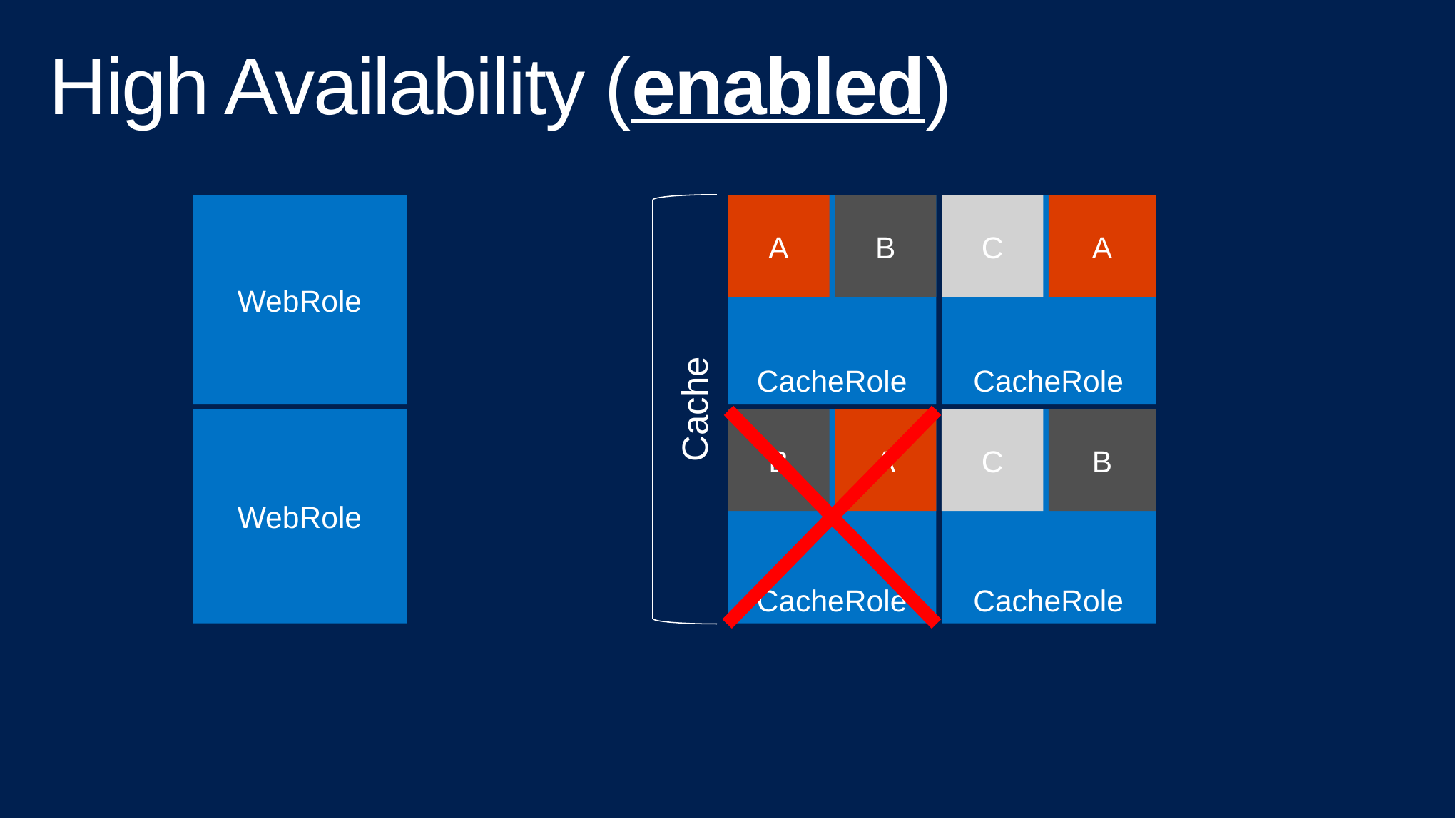

# High Availability (enabled)
Cache

WebRole
A
CacheRole
B
CacheRole
C
A
A
C
B
A
C
B
WebRole
CacheRole
CacheRole
B